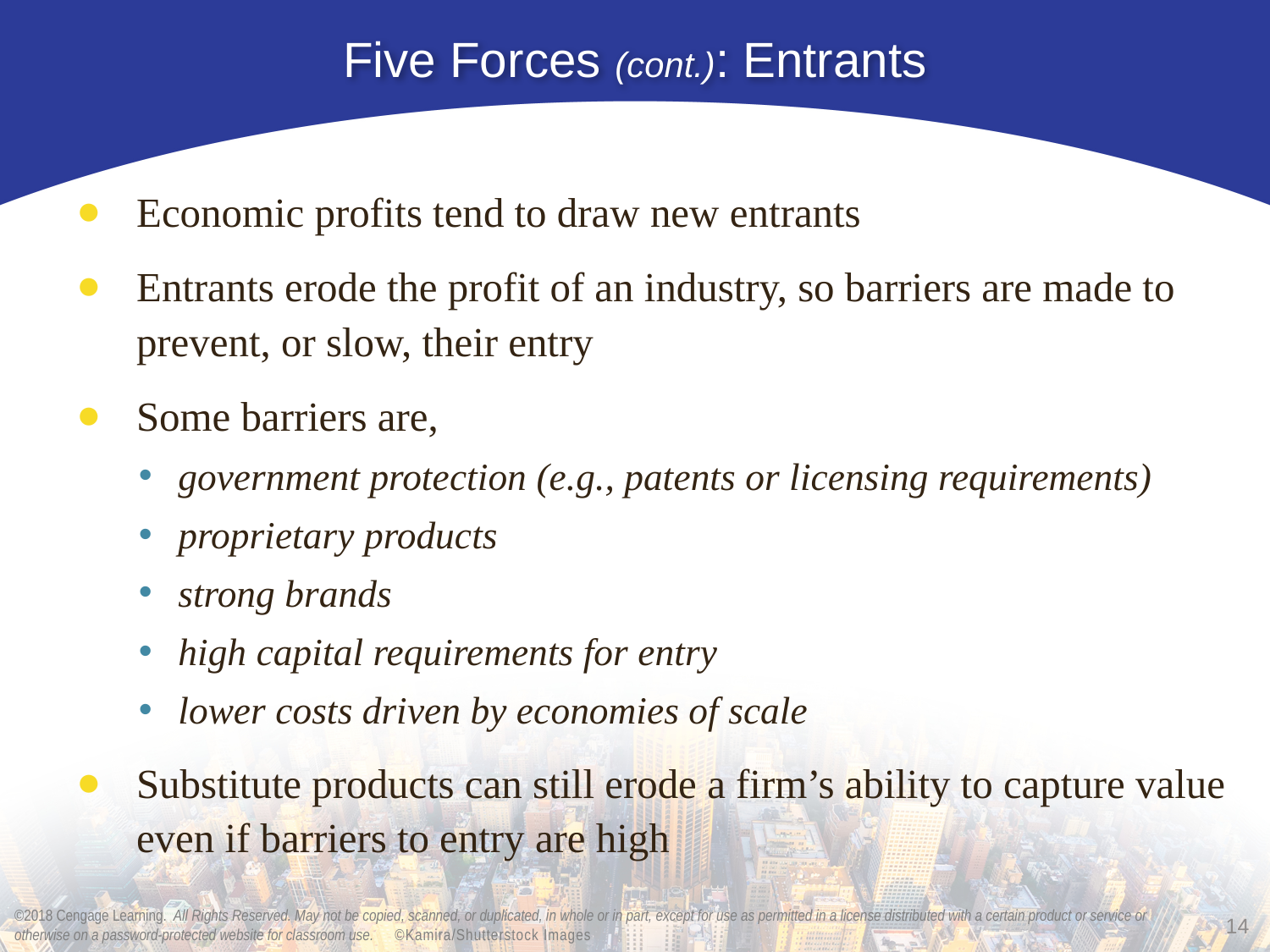

# Five Forces (cont.): Entrants
Economic profits tend to draw new entrants
Entrants erode the profit of an industry, so barriers are made to prevent, or slow, their entry
Some barriers are,
government protection (e.g., patents or licensing requirements)
proprietary products
strong brands
high capital requirements for entry
lower costs driven by economies of scale
Substitute products can still erode a firm’s ability to capture value even if barriers to entry are high
14